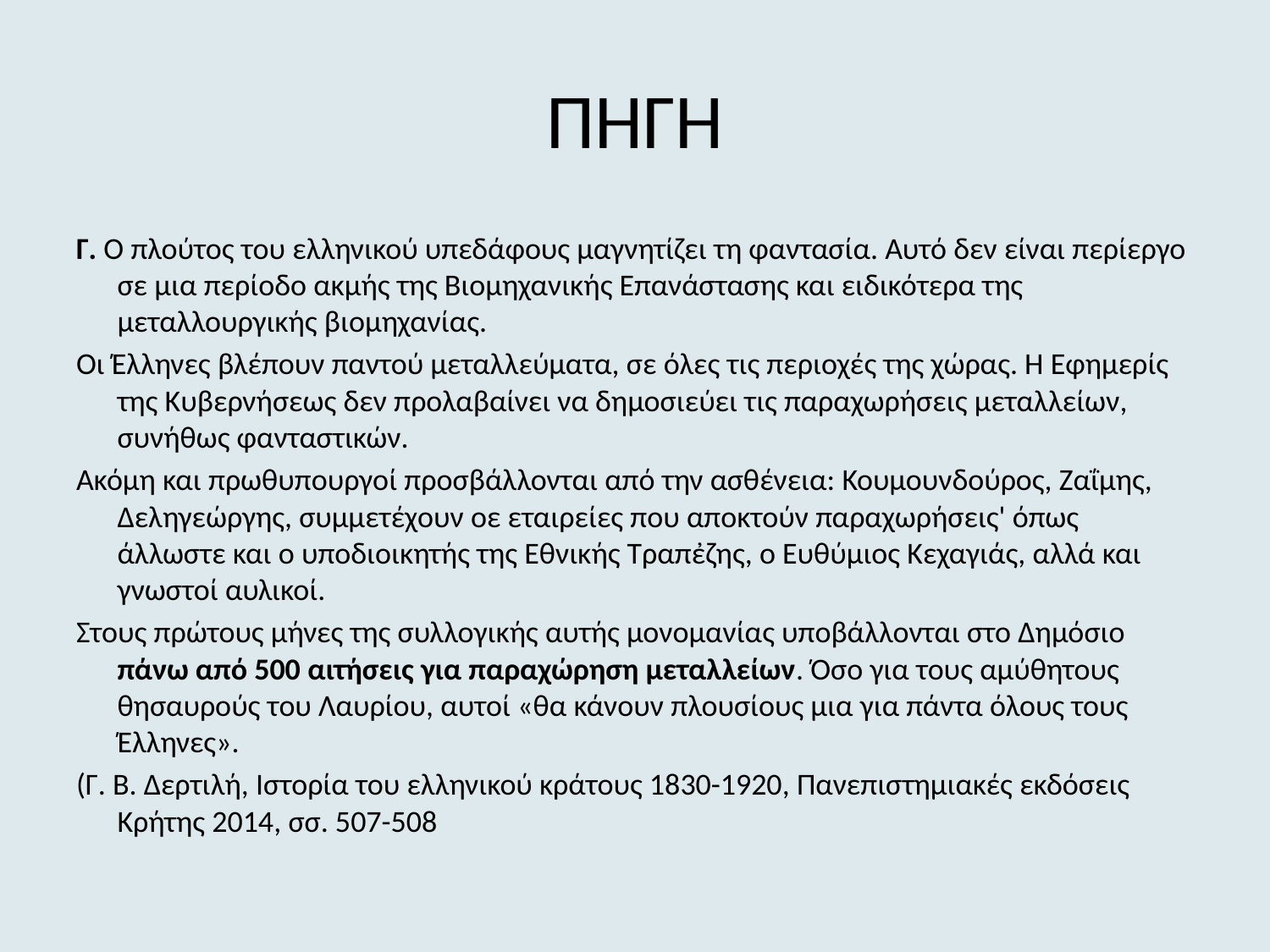

# ΠΗΓΗ
Γ. Ο πλούτος του ελληνικού υπεδάφους μαγνητίζει τη φαντασία. Αυτό δεν είναι περίεργο σε μια περίοδο ακμής της Βιομηχανικής Επανάστασης και ειδικότερα της μεταλλουργικής βιομηχανίας.
Οι Έλληνες βλέπουν παντού μεταλλεύματα, σε όλες τις περιοχές της χώρας. Η Εφημερίς της Κυβερνήσεως δεν προλαβαίνει να δημοσιεύει τις παραχωρήσεις μεταλλείων, συνήθως φανταστικών.
Ακόμη και πρωθυπουργοί προσβάλλονται από την ασθένεια: Κουμουνδούρος, Ζαΐμης, Δεληγεώργης, συμμετέχουν οε εταιρείες που αποκτούν παραχωρήσεις' όπως άλλωστε και ο υποδιοικητής της Εθνικής Τραπἐζης, ο Ευθύμιος Κεχαγιάς, αλλά και γνωστοί αυλικοί.
Στους πρώτους μήνες της συλλογικής αυτής μονομανίας υποβάλλονται στο Δημόσιο πάνω από 500 αιτήσεις για παραχώρηση μεταλλείων. Όσο για τους αμύθητους θησαυρούς του Λαυρίου, αυτοί «θα κάνουν πλουσίους μια για πάντα όλους τους Έλληνες».
(Γ. Β. Δερτιλή, Ιστορία του ελληνικού κράτους 1830-1920, Πανεπιστημιακές εκδόσεις Κρήτης 2014, σσ. 507-508